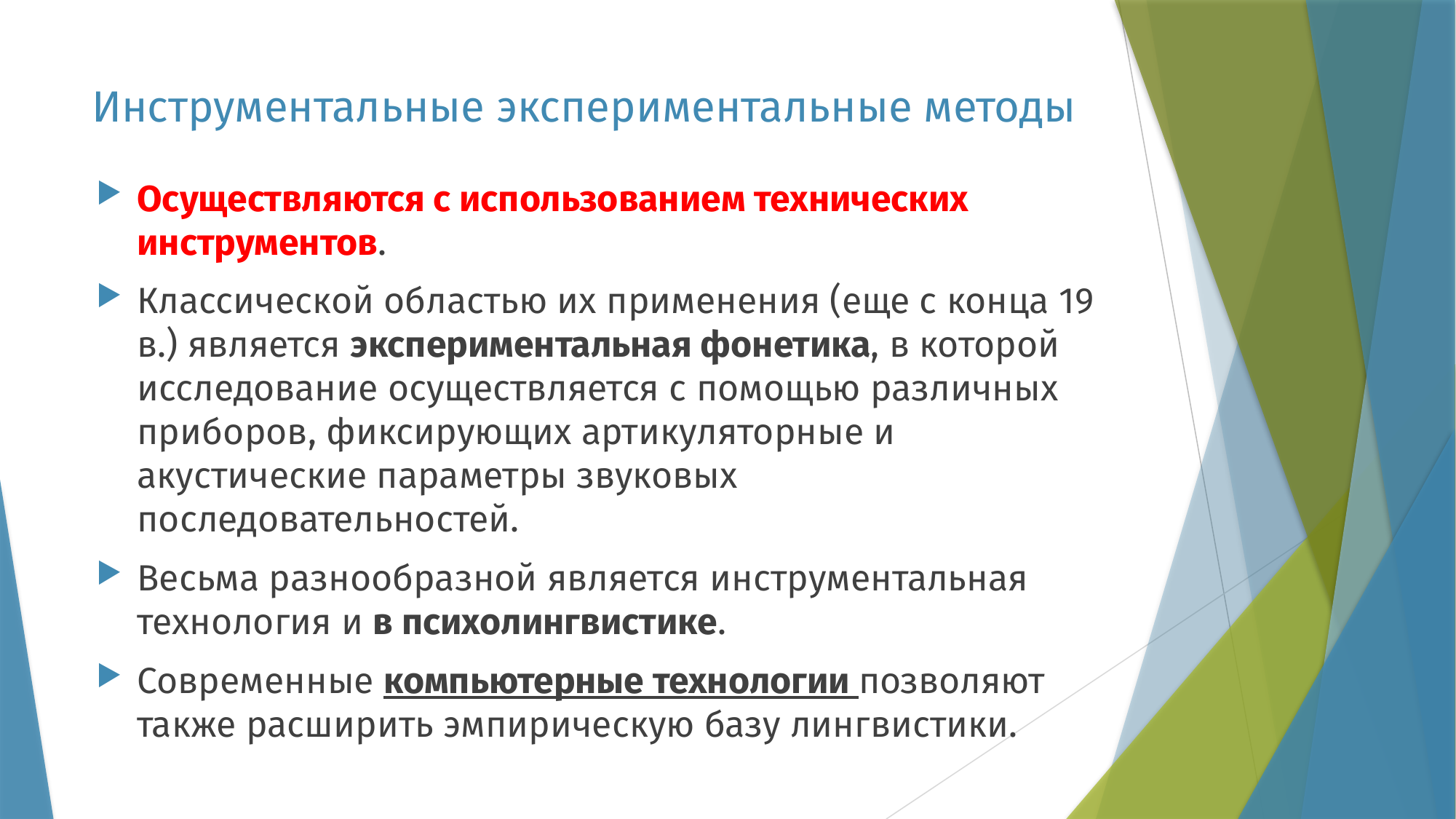

# Инструментальные экспериментальные методы
Осуществляются с использованием технических инструментов.
Классической областью их применения (еще с конца 19 в.) является экспериментальная фонетика, в которой исследование осуществляется с помощью различных приборов, фиксирующих артикуляторные и акустические параметры звуковых последовательностей.
Весьма разнообразной является инструментальная технология и в психолингвистике.
Современные компьютерные технологии позволяют также расширить эмпирическую базу лингвистики.